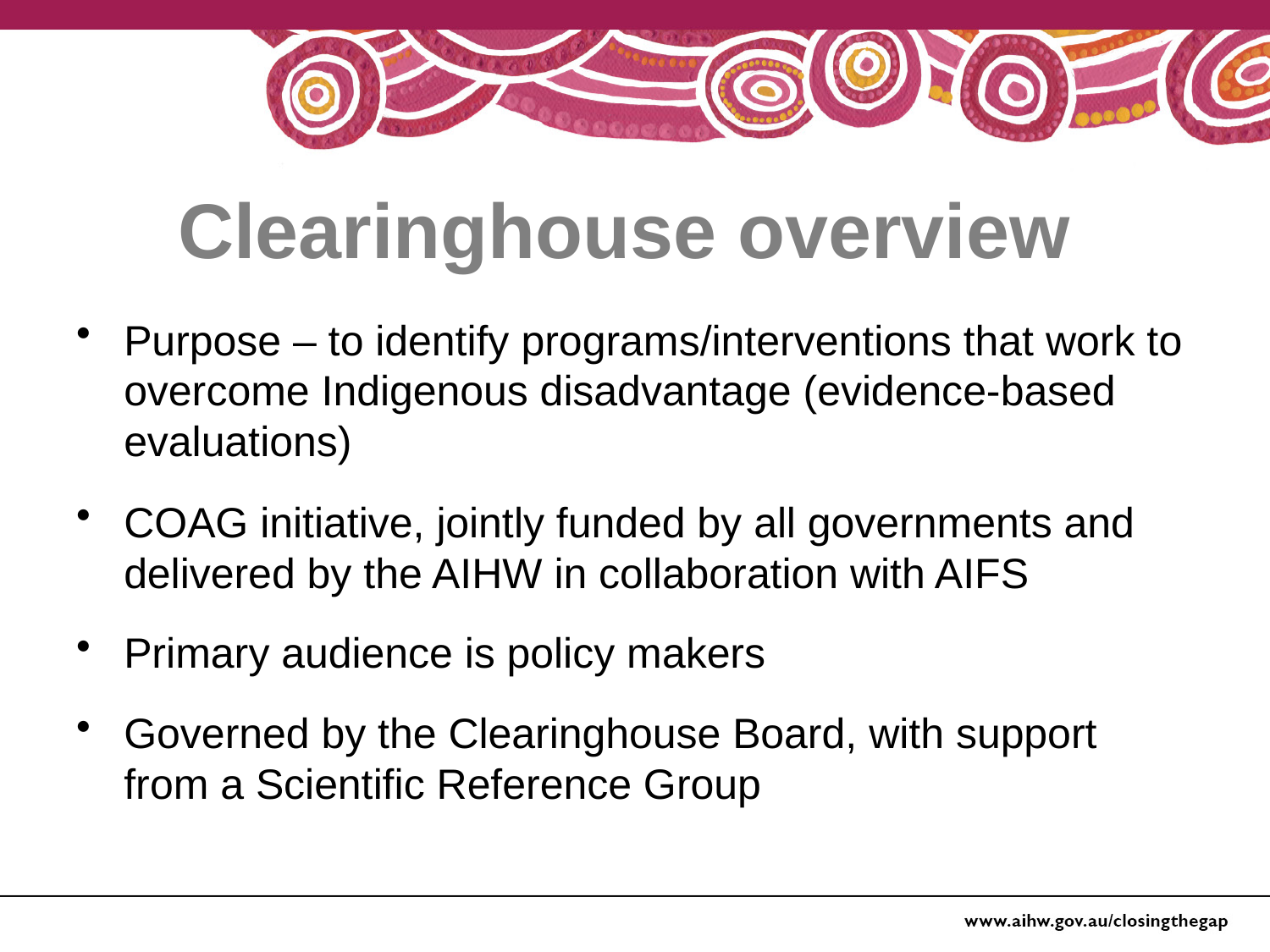

# Clearinghouse overview
Purpose – to identify programs/interventions that work to overcome Indigenous disadvantage (evidence-based evaluations)
COAG initiative, jointly funded by all governments and delivered by the AIHW in collaboration with AIFS
Primary audience is policy makers
Governed by the Clearinghouse Board, with support from a Scientific Reference Group